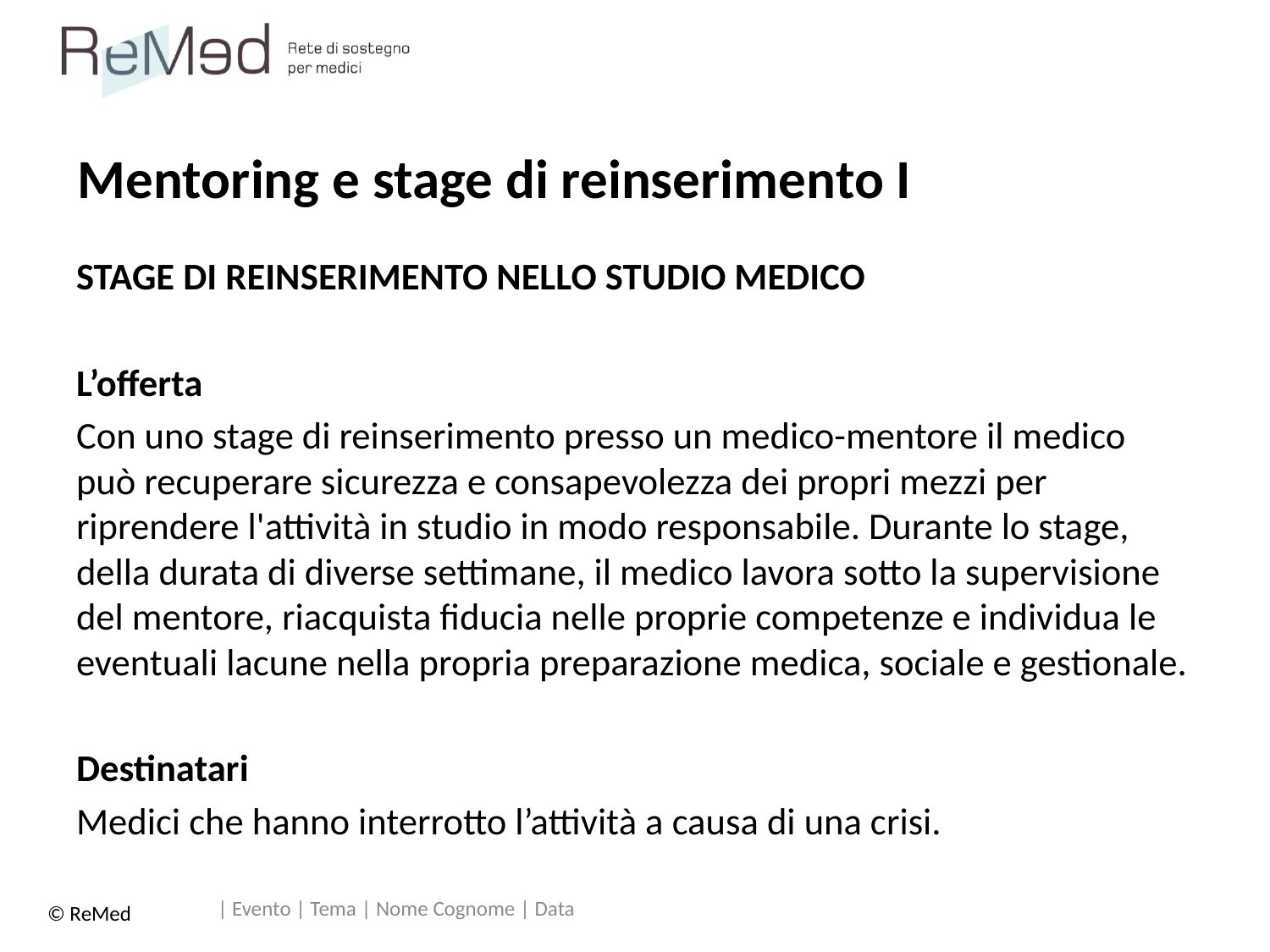

# Mentoring e stage di reinserimento I
STAGE DI REINSERIMENTO NELLO STUDIO MEDICO

L’offerta
Con uno stage di reinserimento presso un medico-mentore il medico può recuperare sicurezza e consapevolezza dei propri mezzi per riprendere l'attività in studio in modo responsabile. Durante lo stage, della durata di diverse settimane, il medico lavora sotto la supervisione del mentore, riacquista fiducia nelle proprie competenze e individua le eventuali lacune nella propria preparazione medica, sociale e gestionale.

Destinatari
Medici che hanno interrotto l’attività a causa di una crisi.

| Evento | Tema | Nome Cognome | Data
© ReMed